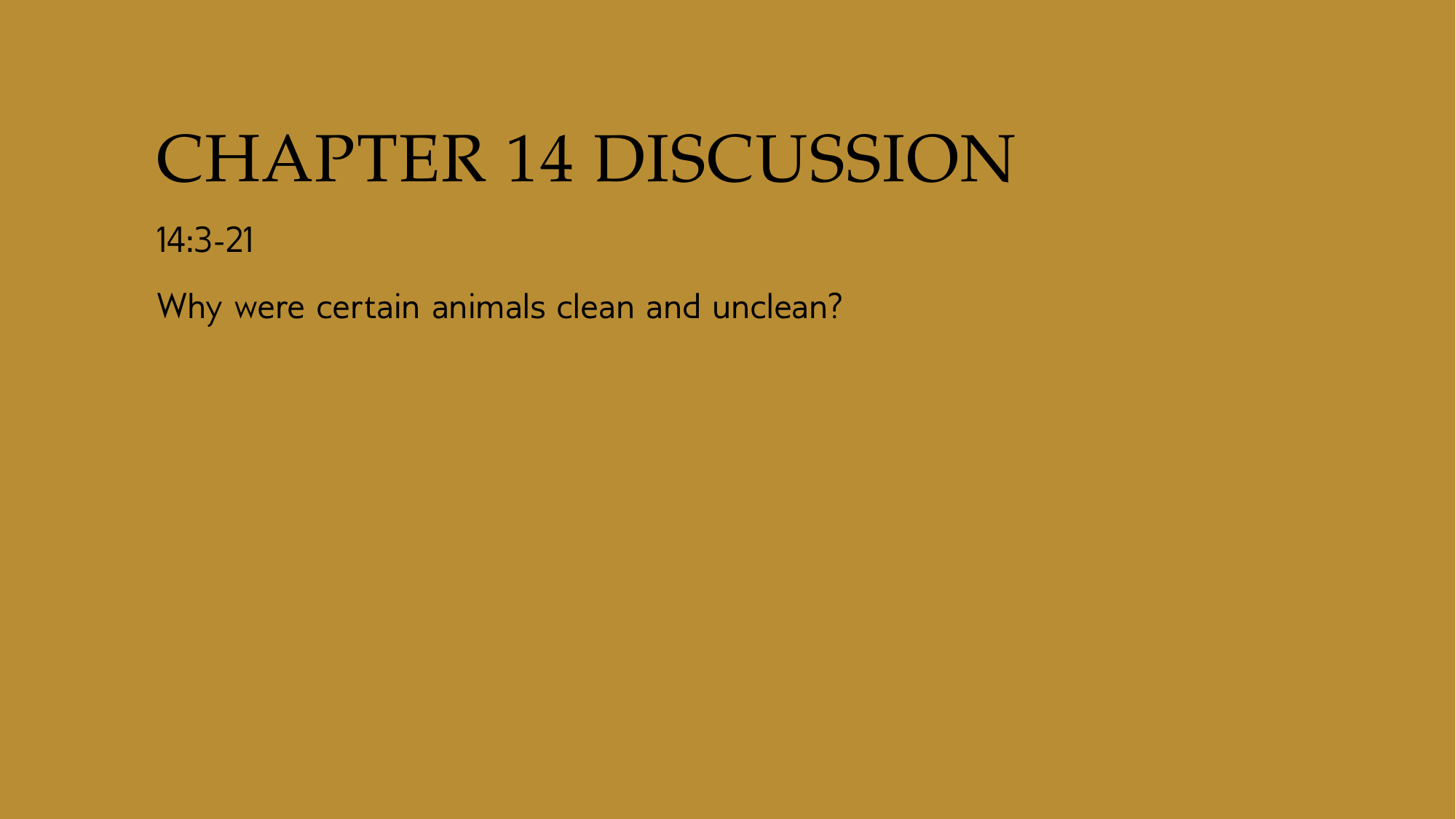

# Chapter 14 discussion
14:3-21
Why were certain animals clean and unclean?